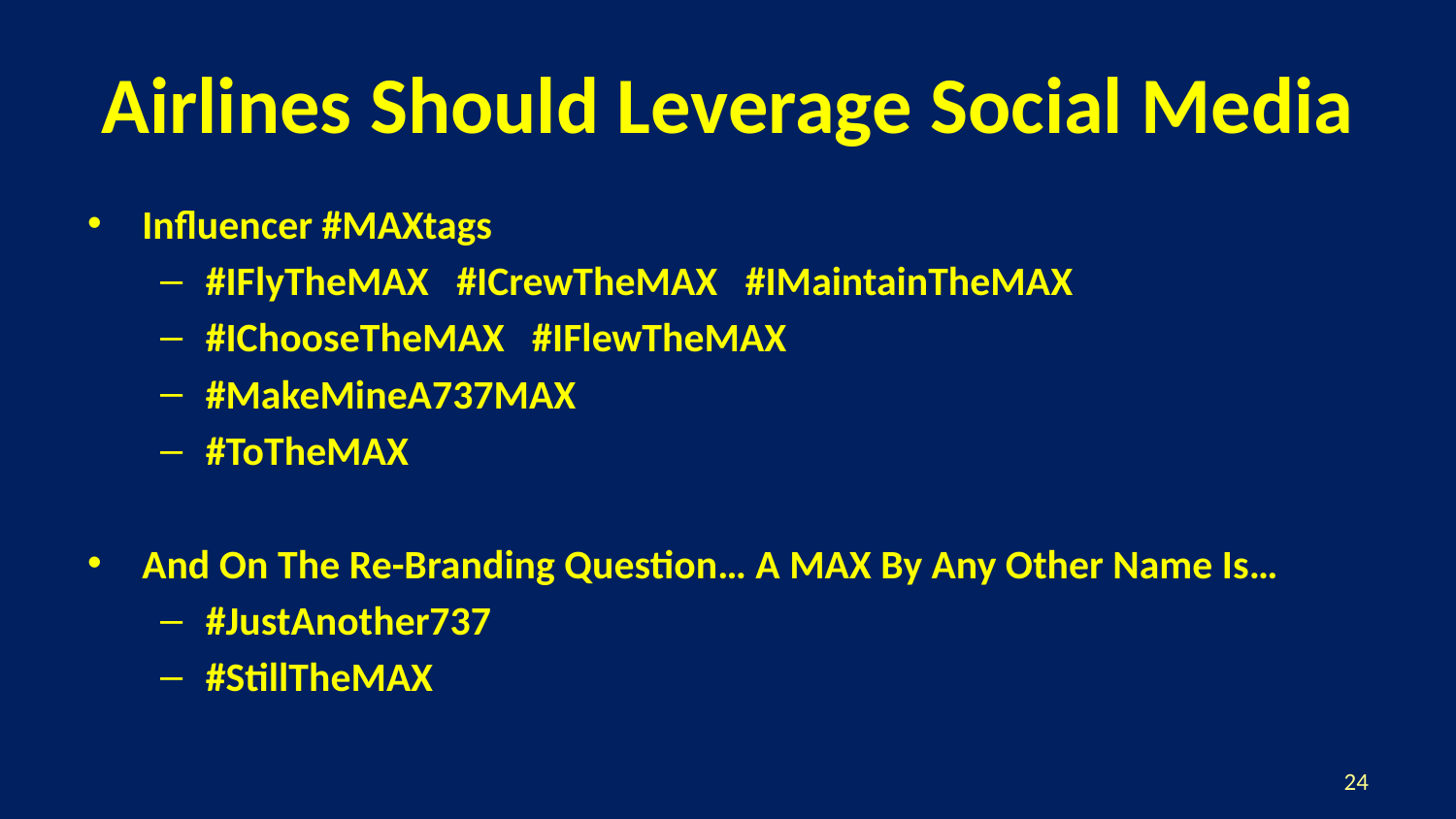

# Airlines Should Leverage Social Media
Influencer #MAXtags
#IFlyTheMAX   #ICrewTheMAX   #IMaintainTheMAX
#IChooseTheMAX   #IFlewTheMAX
#MakeMineA737MAX
#ToTheMAX

And On The Re-Branding Question… A MAX By Any Other Name Is…
#JustAnother737
#StillTheMAX
24